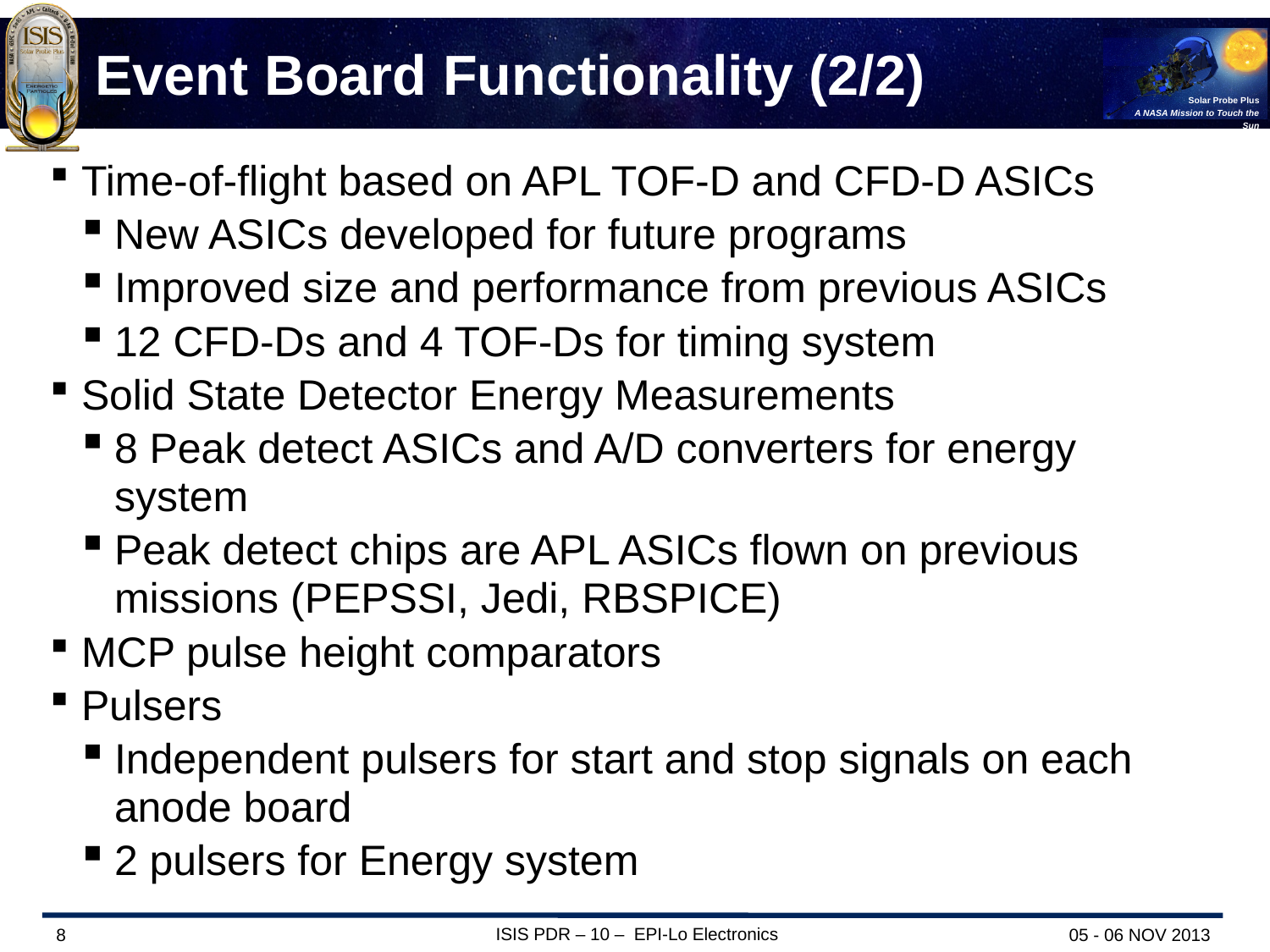

# Event Board Functionality (2/2)
Time-of-flight based on APL TOF-D and CFD-D ASICs
New ASICs developed for future programs
Improved size and performance from previous ASICs
12 CFD-Ds and 4 TOF-Ds for timing system
Solid State Detector Energy Measurements
8 Peak detect ASICs and A/D converters for energy system
Peak detect chips are APL ASICs flown on previous missions (PEPSSI, Jedi, RBSPICE)
MCP pulse height comparators
Pulsers
Independent pulsers for start and stop signals on each anode board
2 pulsers for Energy system